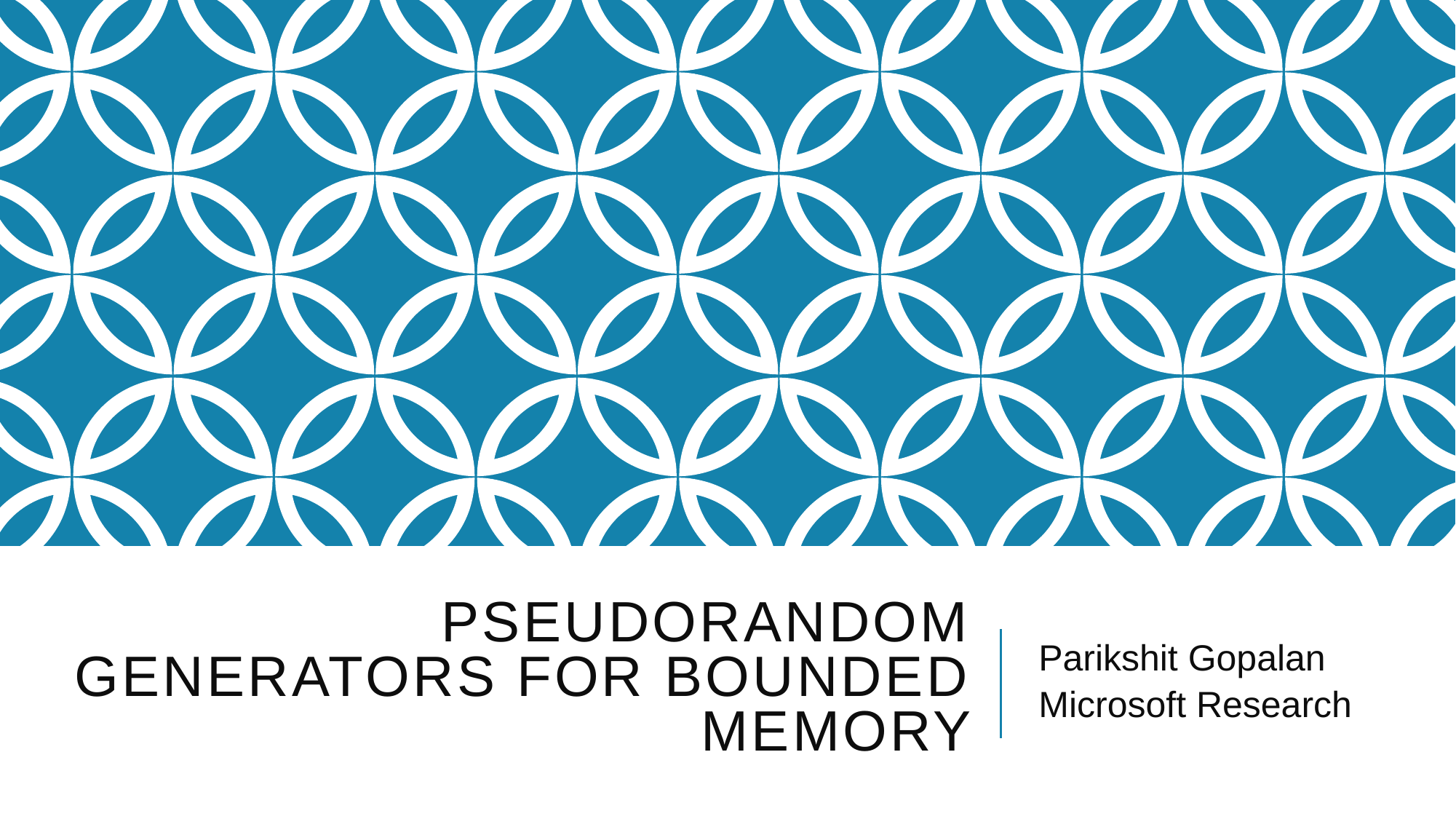

# Pseudorandom Generators for Bounded Memory
Parikshit Gopalan
Microsoft Research